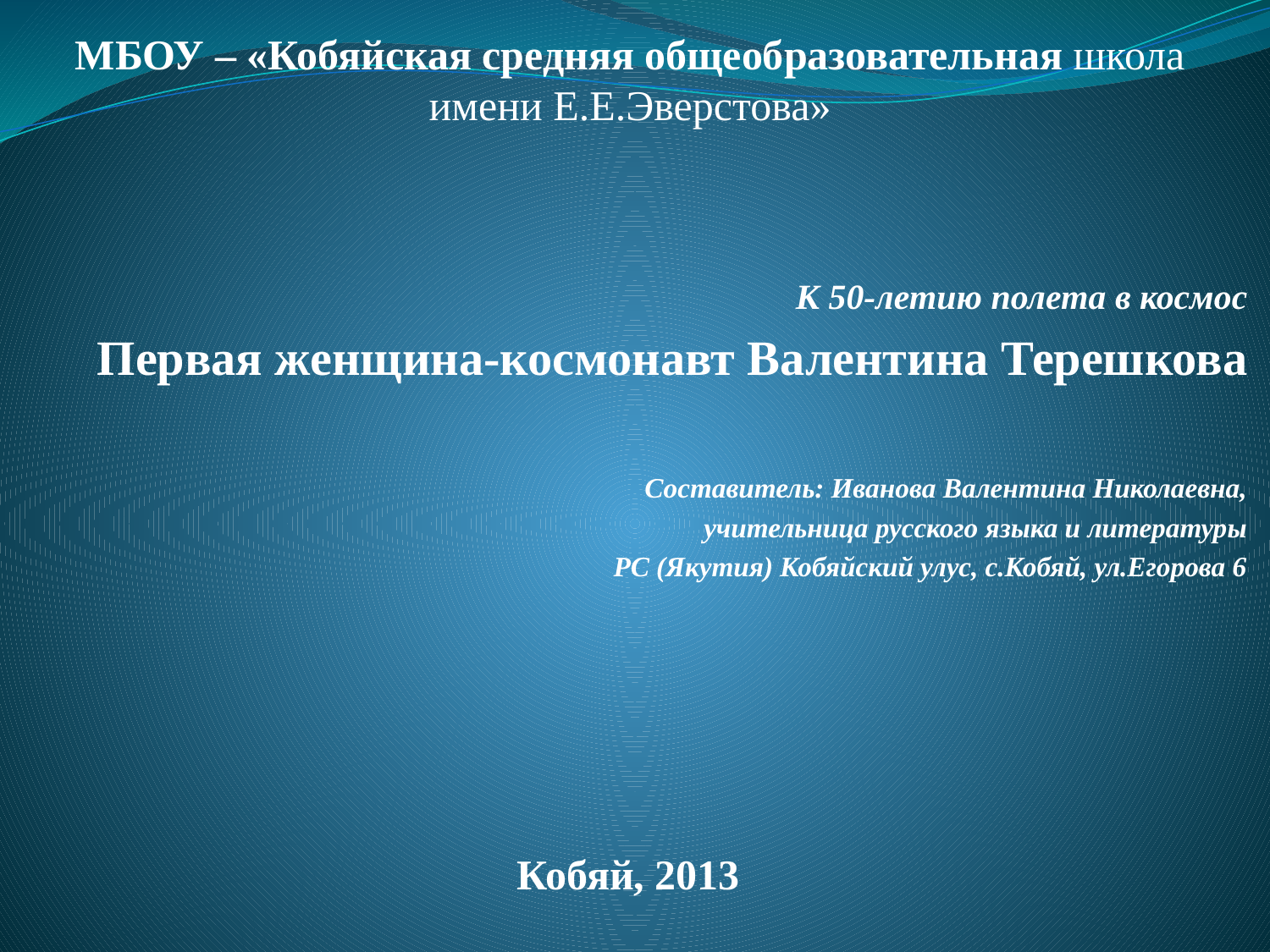

# МБОУ – «Кобяйская средняя общеобразовательная школа имени Е.Е.Эверстова»
К 50-летию полета в космос
Первая женщина-космонавт Валентина Терешкова

Составитель: Иванова Валентина Николаевна,
учительница русского языка и литературы
РС (Якутия) Кобяйский улус, с.Кобяй, ул.Егорова 6

Кобяй, 2013